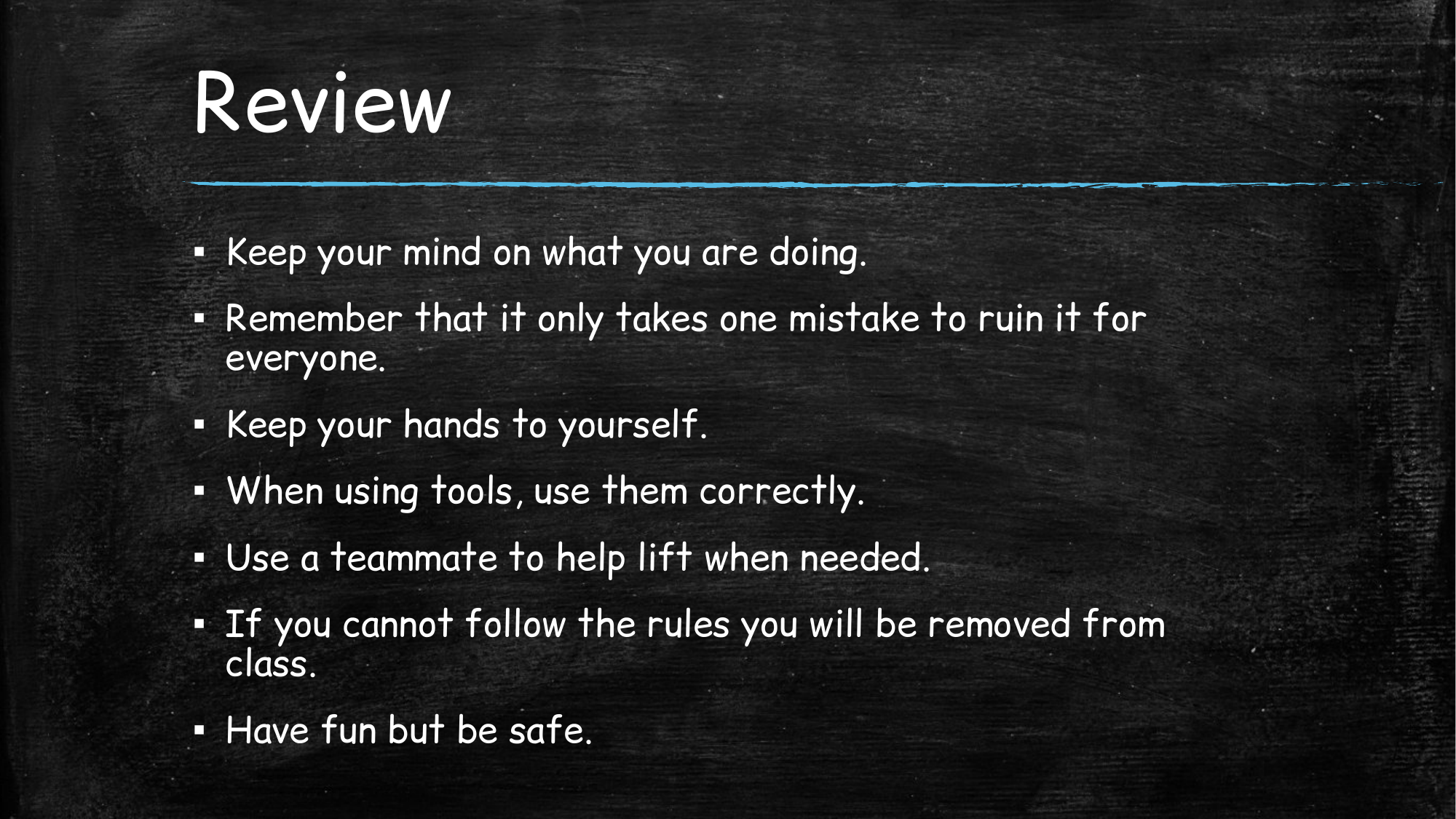

# Review
Keep your mind on what you are doing.
Remember that it only takes one mistake to ruin it for everyone.
Keep your hands to yourself.
When using tools, use them correctly.
Use a teammate to help lift when needed.
If you cannot follow the rules you will be removed from class.
Have fun but be safe.